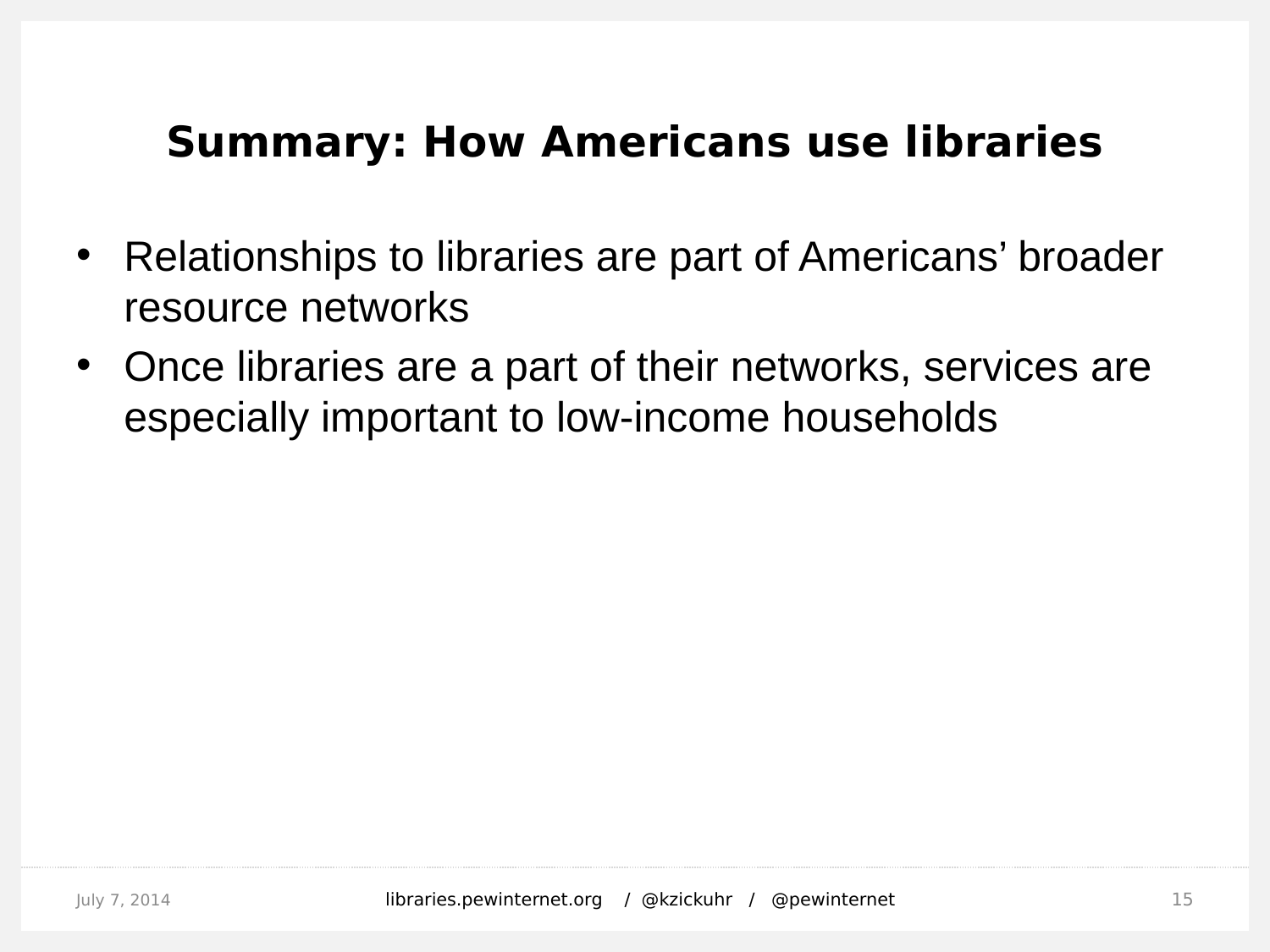

# Summary: How Americans use libraries
Relationships to libraries are part of Americans’ broader resource networks
Once libraries are a part of their networks, services are especially important to low-income households
July 7, 2014
libraries.pewinternet.org    /  @kzickuhr   /   @pewinternet
15